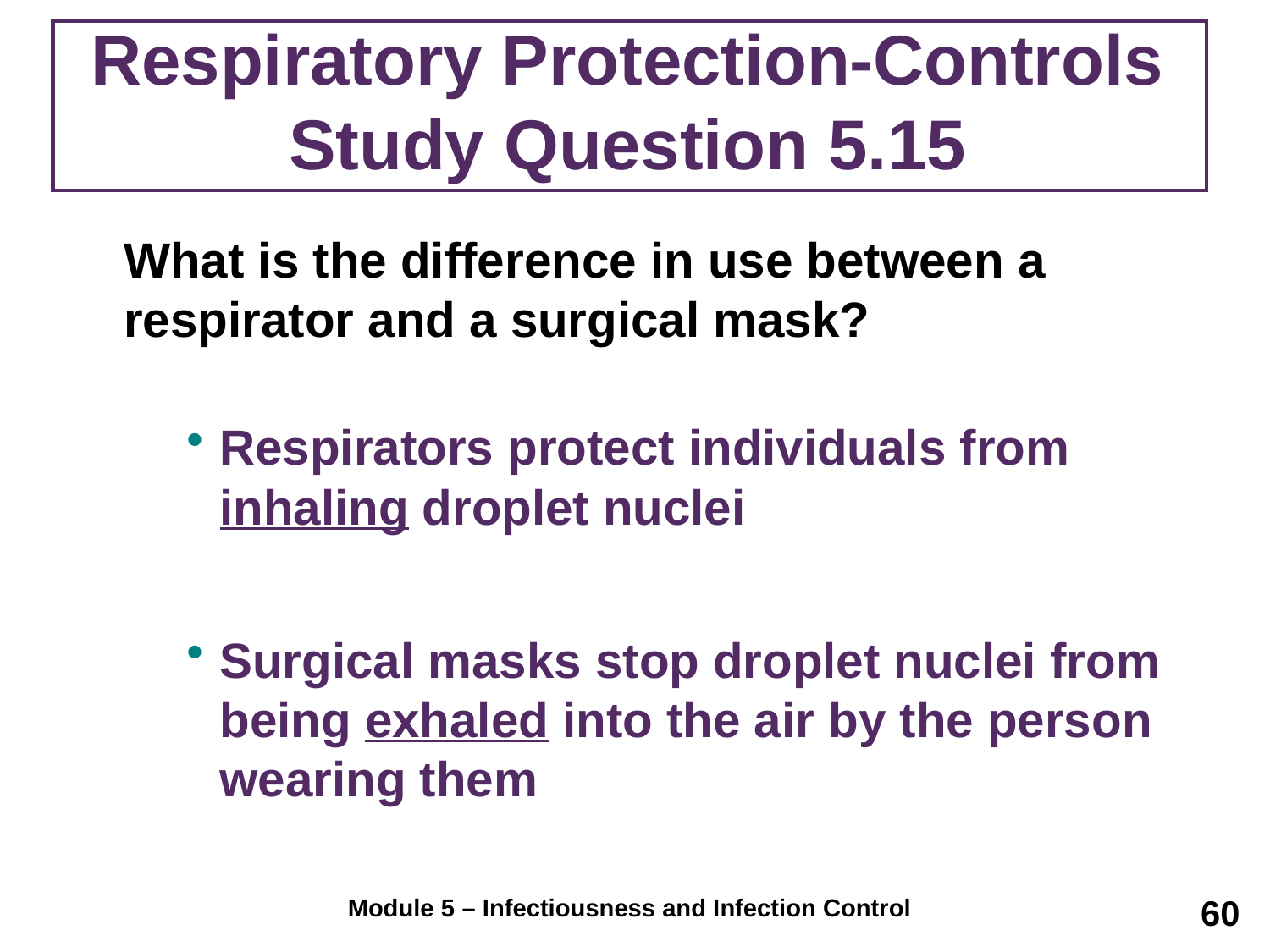

# Respiratory Protection-Controls Study Question 5.15
	What is the difference in use between a respirator and a surgical mask?

Respirators protect individuals from inhaling droplet nuclei

Surgical masks stop droplet nuclei from being exhaled into the air by the person wearing them
60
Module 5 – Infectiousness and Infection Control